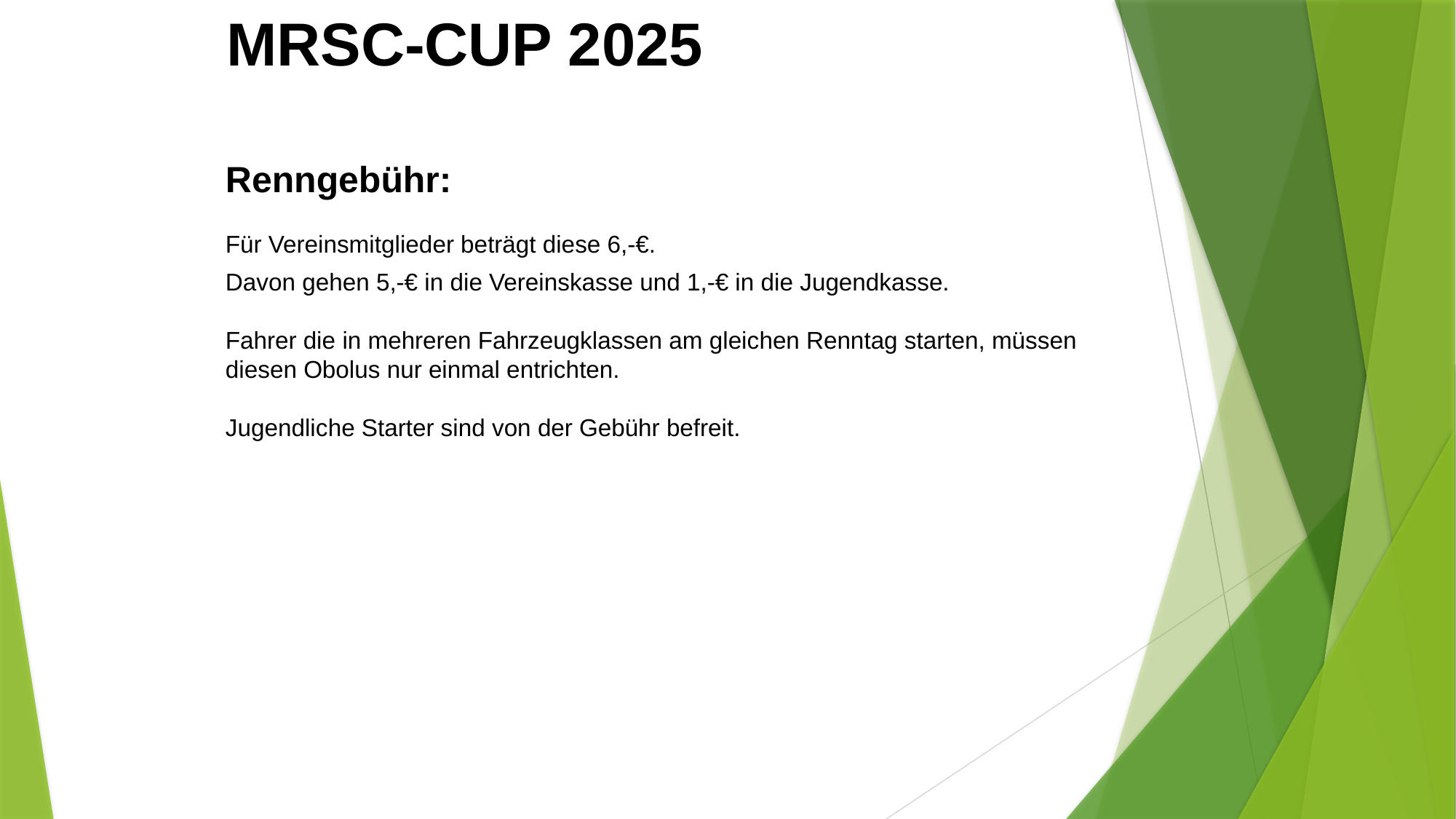

MRSC-CUP 2025
Renngebühr:

Für Vereinsmitglieder beträgt diese 6,-€.

Davon gehen 5,-€ in die Vereinskasse und 1,-€ in die Jugendkasse.

Fahrer die in mehreren Fahrzeugklassen am gleichen Renntag starten, müssen diesen Obolus nur einmal entrichten.

Jugendliche Starter sind von der Gebühr befreit.